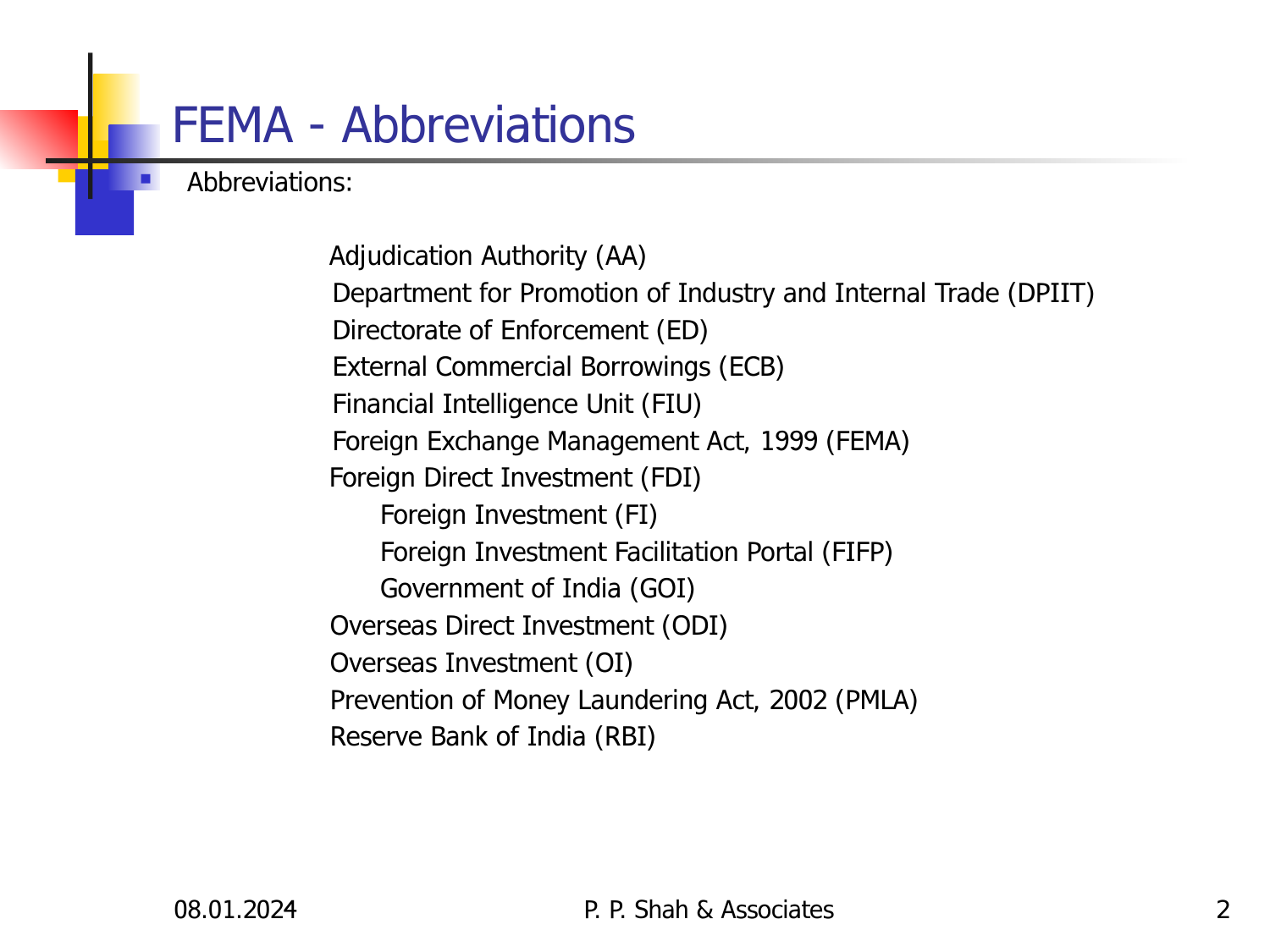

# FEMA - Abbreviations
Abbreviations:

                       Adjudication Authority (AA)
	        Department for Promotion of Industry and Internal Trade (DPIIT)
	        Directorate of Enforcement (ED)
	        External Commercial Borrowings (ECB)
	        Financial Intelligence Unit (FIU)
	        Foreign Exchange Management Act, 1999 (FEMA)
                       Foreign Direct Investment (FDI)
		        Foreign Investment (FI)
		        Foreign Investment Facilitation Portal (FIFP)
		        Government of India (GOI)
Overseas Direct Investment (ODI)
Overseas Investment (OI)
Prevention of Money Laundering Act, 2002 (PMLA)
Reserve Bank of India (RBI)

08.01.2024
P. P. Shah & Associates
2